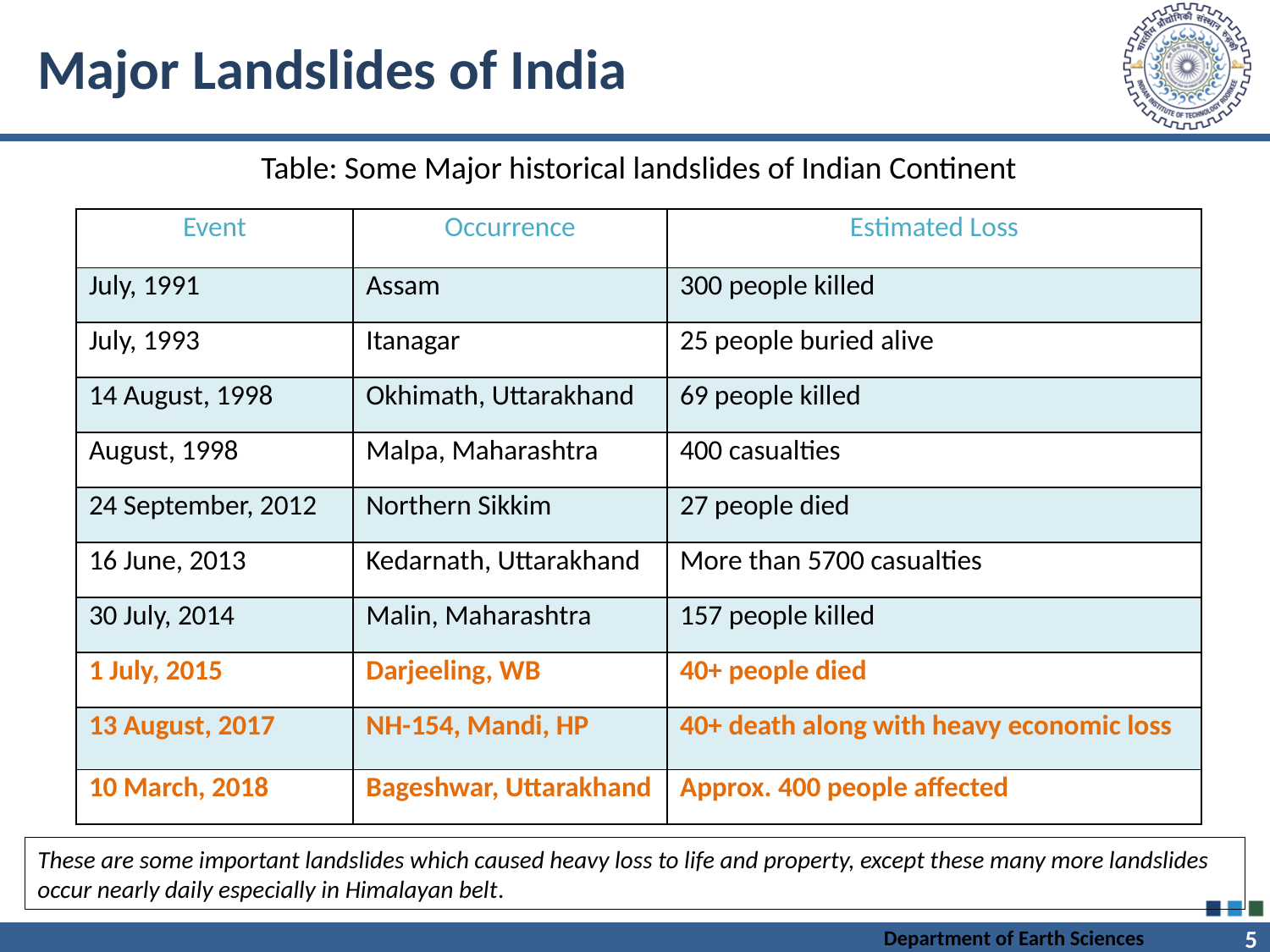

# Major Landslides of India
Table: Some Major historical landslides of Indian Continent
| Event | Occurrence | Estimated Loss |
| --- | --- | --- |
| July, 1991 | Assam | 300 people killed |
| July, 1993 | Itanagar | 25 people buried alive |
| 14 August, 1998 | Okhimath, Uttarakhand | 69 people killed |
| August, 1998 | Malpa, Maharashtra | 400 casualties |
| 24 September, 2012 | Northern Sikkim | 27 people died |
| 16 June, 2013 | Kedarnath, Uttarakhand | More than 5700 casualties |
| 30 July, 2014 | Malin, Maharashtra | 157 people killed |
| 1 July, 2015 | Darjeeling, WB | 40+ people died |
| 13 August, 2017 | NH-154, Mandi, HP | 40+ death along with heavy economic loss |
| 10 March, 2018 | Bageshwar, Uttarakhand | Approx. 400 people affected |
These are some important landslides which caused heavy loss to life and property, except these many more landslides occur nearly daily especially in Himalayan belt.